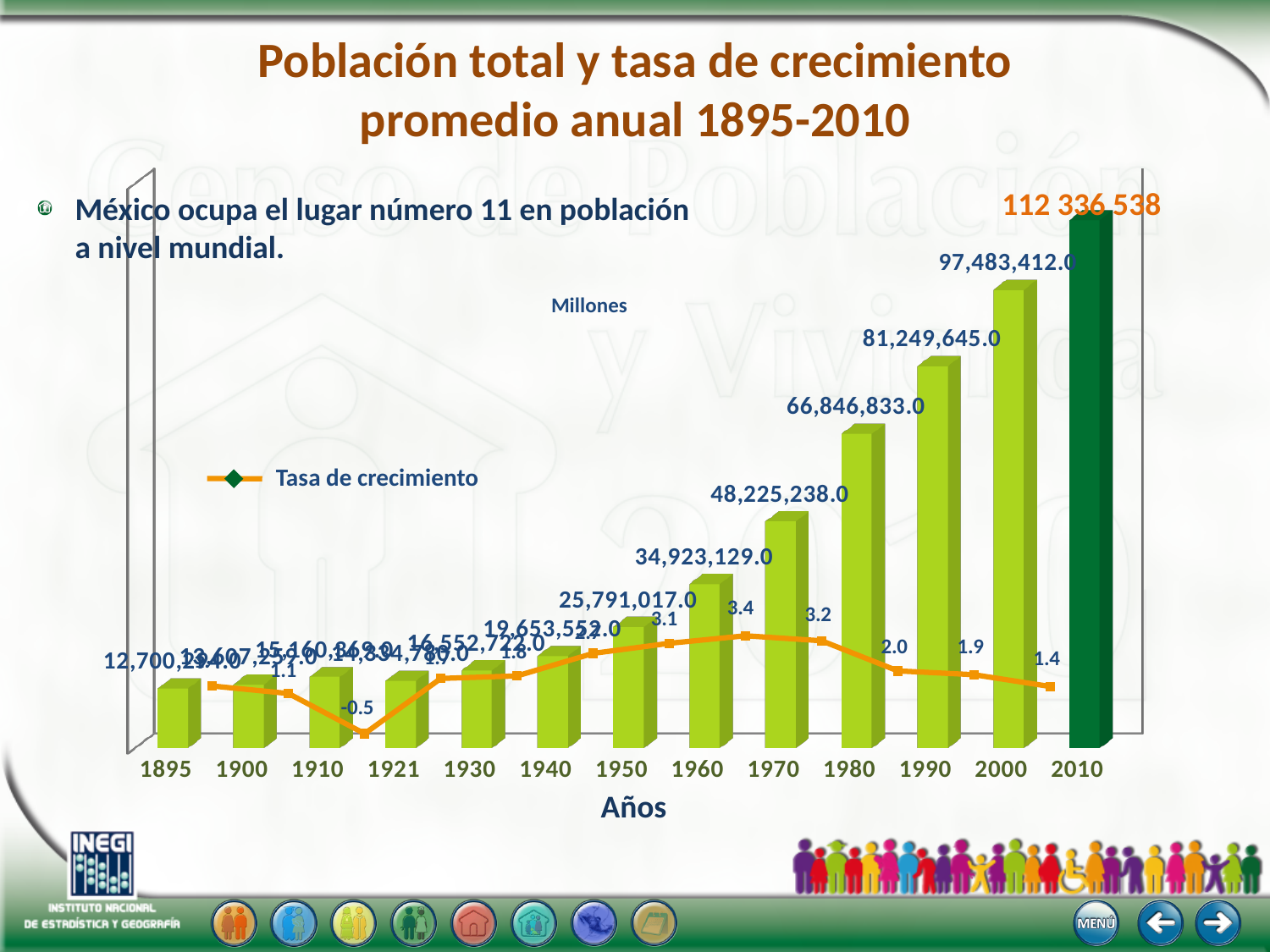

# Población total y tasa de crecimiento promedio anual 1895-2010

[unsupported chart]

112 336 538

### Chart

| Category | Estados Unidos Mexicanos |
|---|---|
| 1895-1900 | 1.4 |
| 1900-1910 | 1.1 |
| 1910-1921 | -0.5 |
| 1921-1930 | 1.7 |
| 1930-1940 | 1.8 |
| 1940-1950 | 2.7 |
| 1950-1960 | 3.1 |
| 1960-1970 | 3.4 |
| 1970-1980 | 3.2 |
| 1980-1990 | 2.0 |
| 1990-2000 | 1.85 |
| 2000-2010 | 1.3800000000000001 |
México ocupa el lugar número 11 en población a nivel mundial.
Millones
Tasa de crecimiento

Años